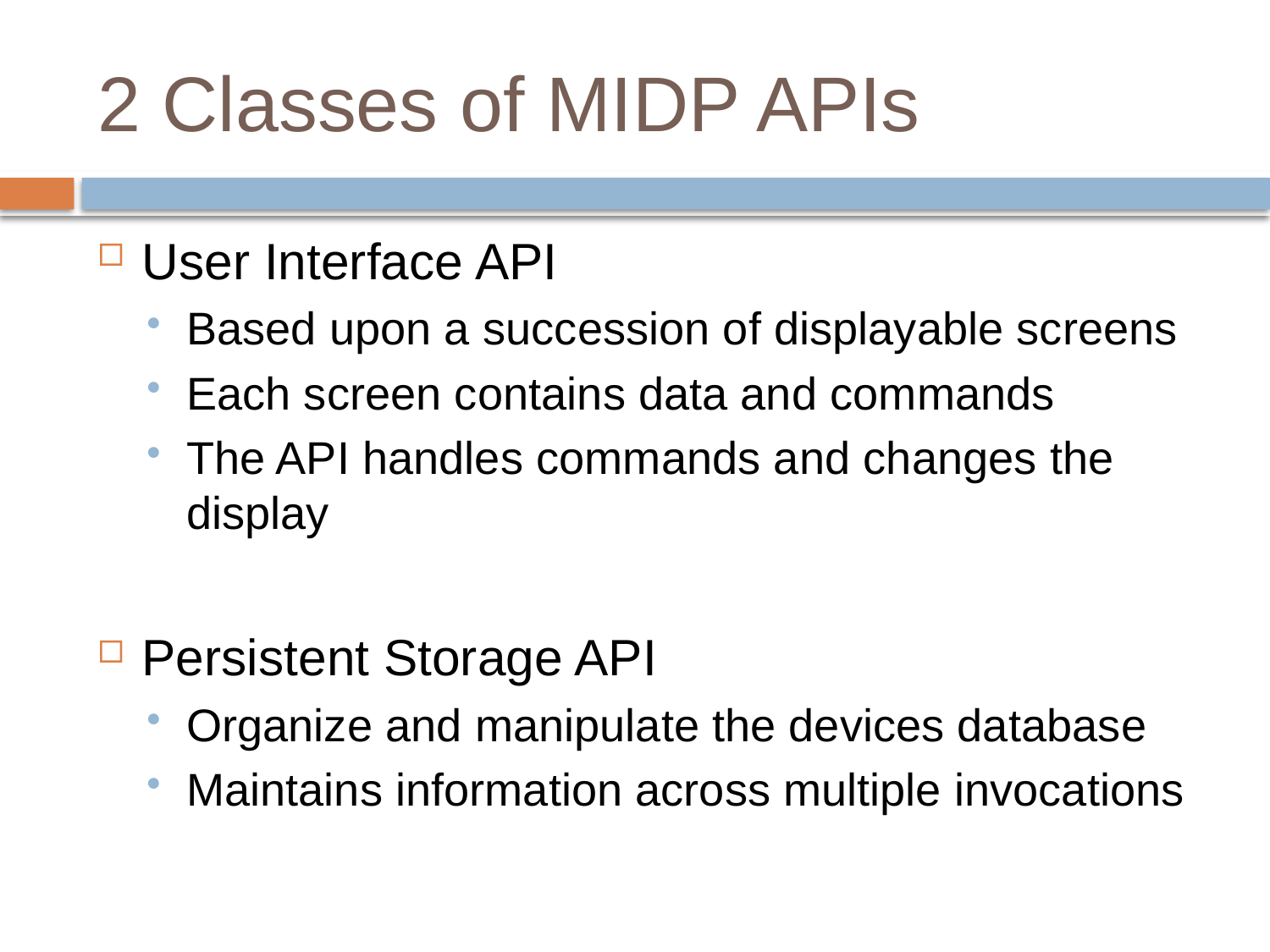

# 2 Classes of MIDP APIs
User Interface API
Based upon a succession of displayable screens
Each screen contains data and commands
The API handles commands and changes the display

Persistent Storage API
Organize and manipulate the devices database
Maintains information across multiple invocations